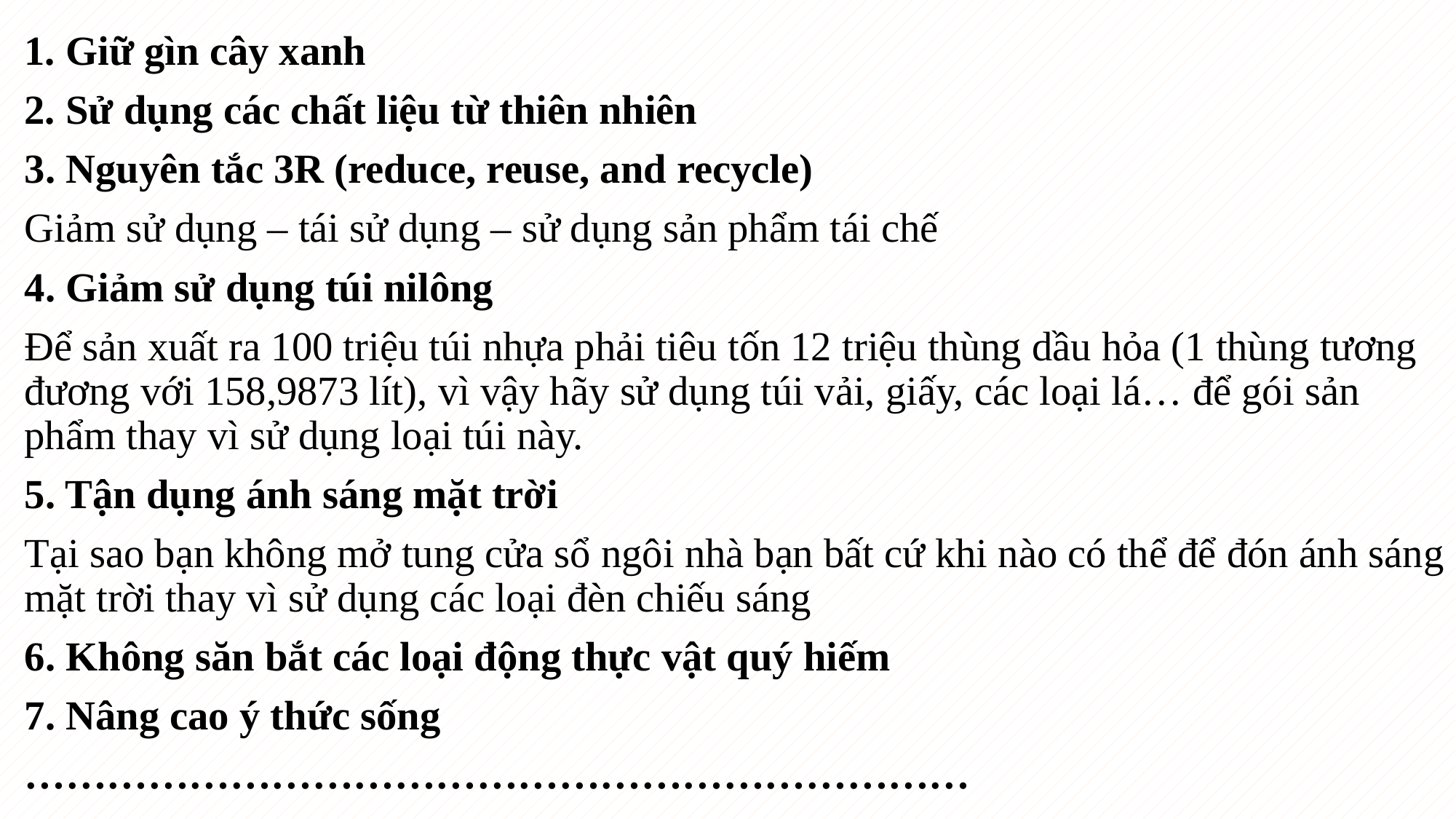

1. Giữ gìn cây xanh
2. Sử dụng các chất liệu từ thiên nhiên
3. Nguyên tắc 3R (reduce, reuse, and recycle)
Giảm sử dụng – tái sử dụng – sử dụng sản phẩm tái chế
4. Giảm sử dụng túi nilông
Để sản xuất ra 100 triệu túi nhựa phải tiêu tốn 12 triệu thùng dầu hỏa (1 thùng tương đương với 158,9873 lít), vì vậy hãy sử dụng túi vải, giấy, các loại lá… để gói sản phẩm thay vì sử dụng loại túi này.
5. Tận dụng ánh sáng mặt trời
Tại sao bạn không mở tung cửa sổ ngôi nhà bạn bất cứ khi nào có thể để đón ánh sáng mặt trời thay vì sử dụng các loại đèn chiếu sáng
6. Không săn bắt các loại động thực vật quý hiếm
7. Nâng cao ý thức sống
……………………………………………………………